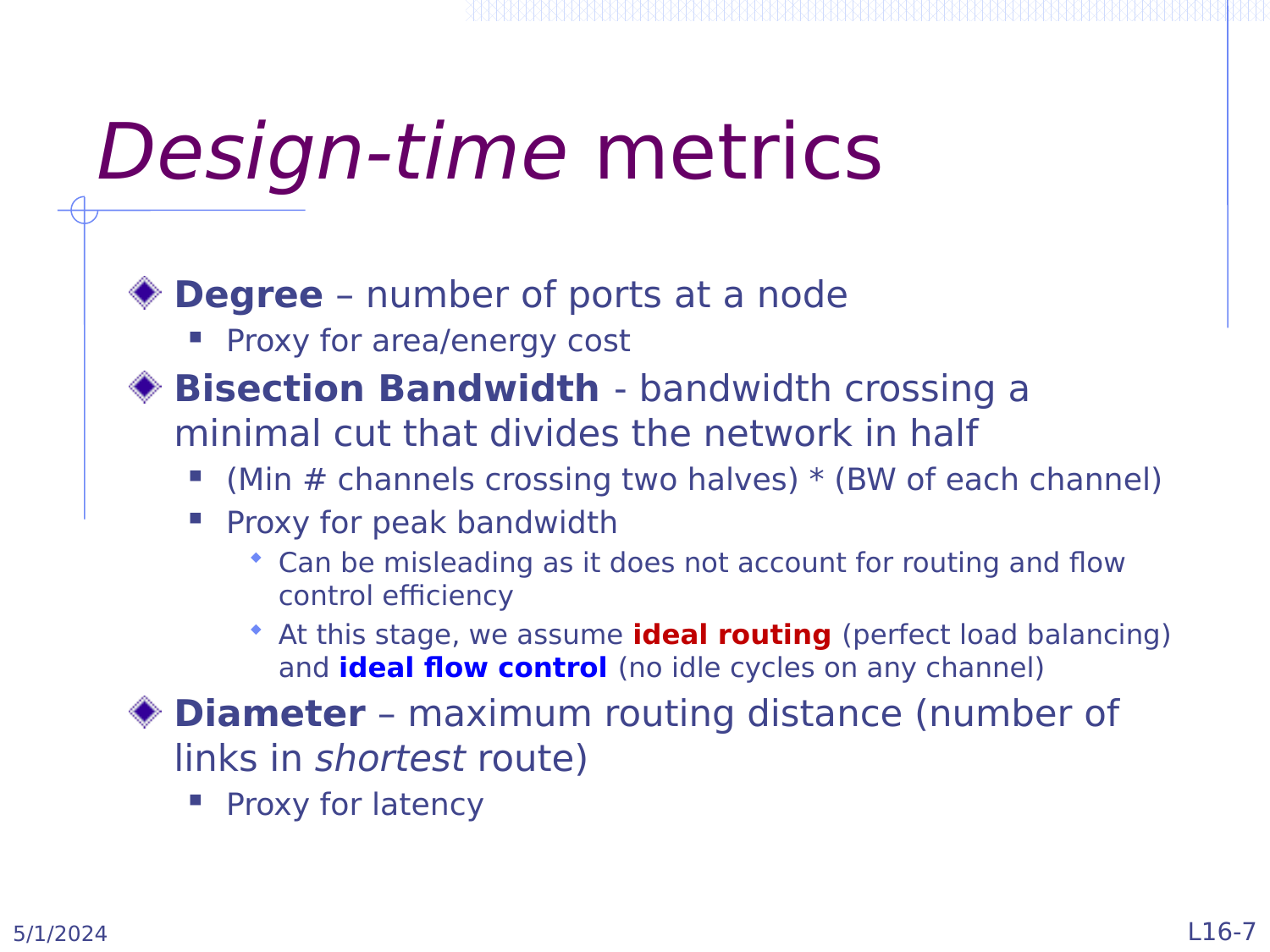

# Design-time metrics
Degree – number of ports at a node
Proxy for area/energy cost
Bisection Bandwidth - bandwidth crossing a minimal cut that divides the network in half
(Min # channels crossing two halves) * (BW of each channel)
Proxy for peak bandwidth
Can be misleading as it does not account for routing and flow control efficiency
At this stage, we assume ideal routing (perfect load balancing) and ideal flow control (no idle cycles on any channel)
Diameter – maximum routing distance (number of links in shortest route)
Proxy for latency
5/1/2024
L16-7